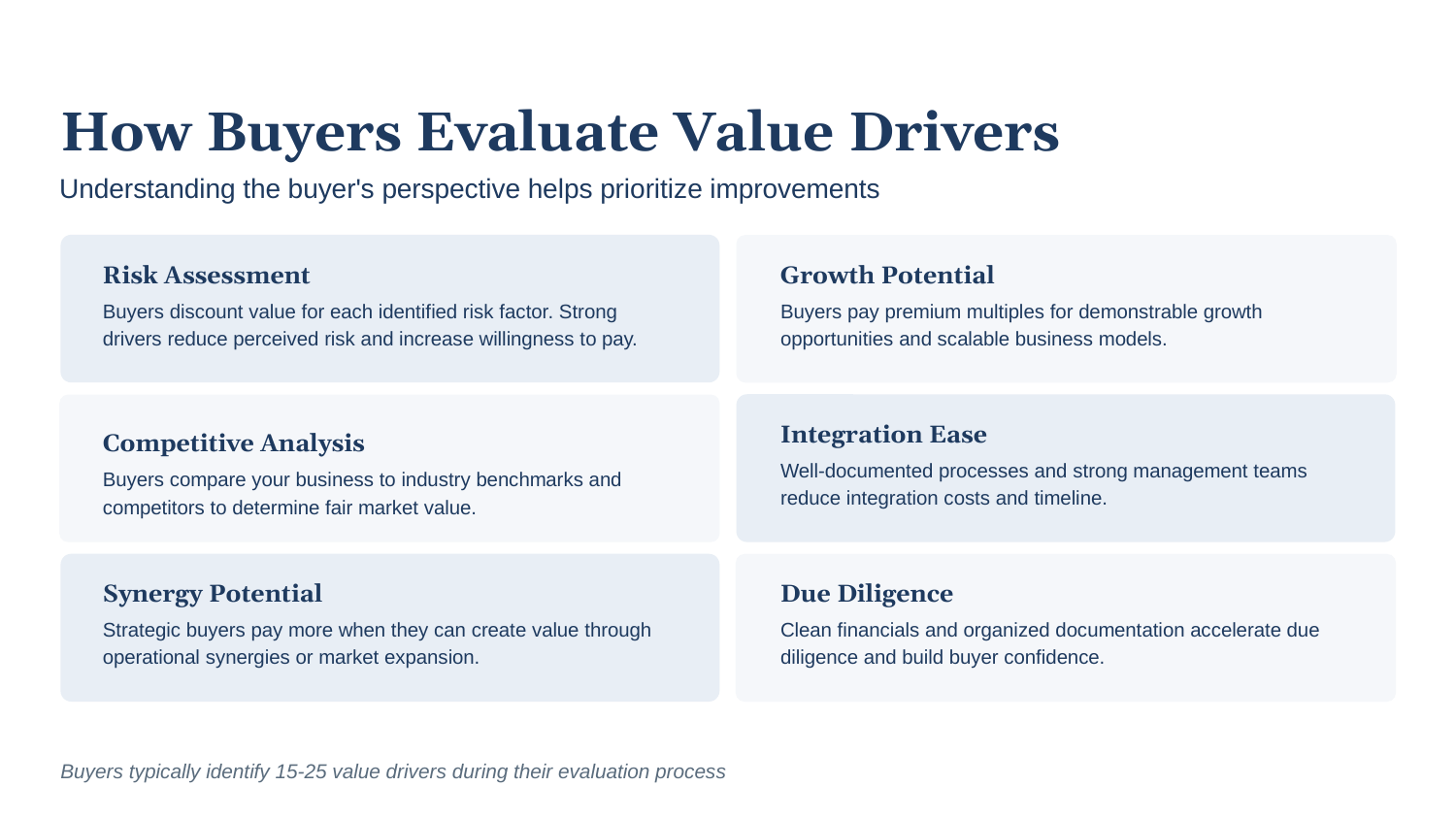

How Buyers Evaluate Value Drivers
Understanding the buyer's perspective helps prioritize improvements

Risk Assessment
Growth Potential
Buyers discount value for each identified risk factor. Strong drivers reduce perceived risk and increase willingness to pay.
Buyers pay premium multiples for demonstrable growth opportunities and scalable business models.

Integration Ease
Competitive Analysis
Well-documented processes and strong management teams reduce integration costs and timeline.
Buyers compare your business to industry benchmarks and competitors to determine fair market value.

Synergy Potential
Due Diligence
Strategic buyers pay more when they can create value through operational synergies or market expansion.
Clean financials and organized documentation accelerate due diligence and build buyer confidence.
Buyers typically identify 15-25 value drivers during their evaluation process